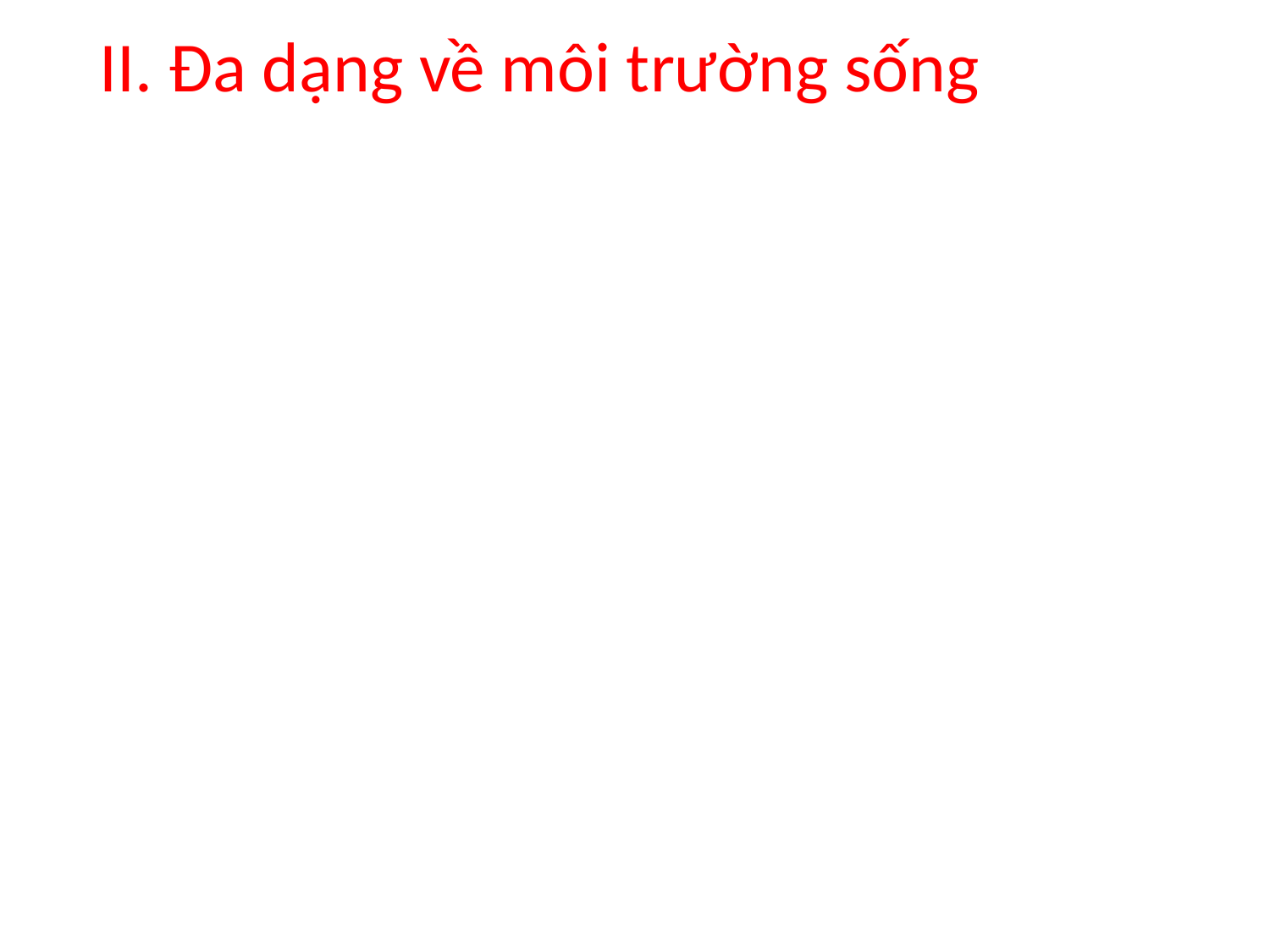

# II. Đa dạng về môi trường sống